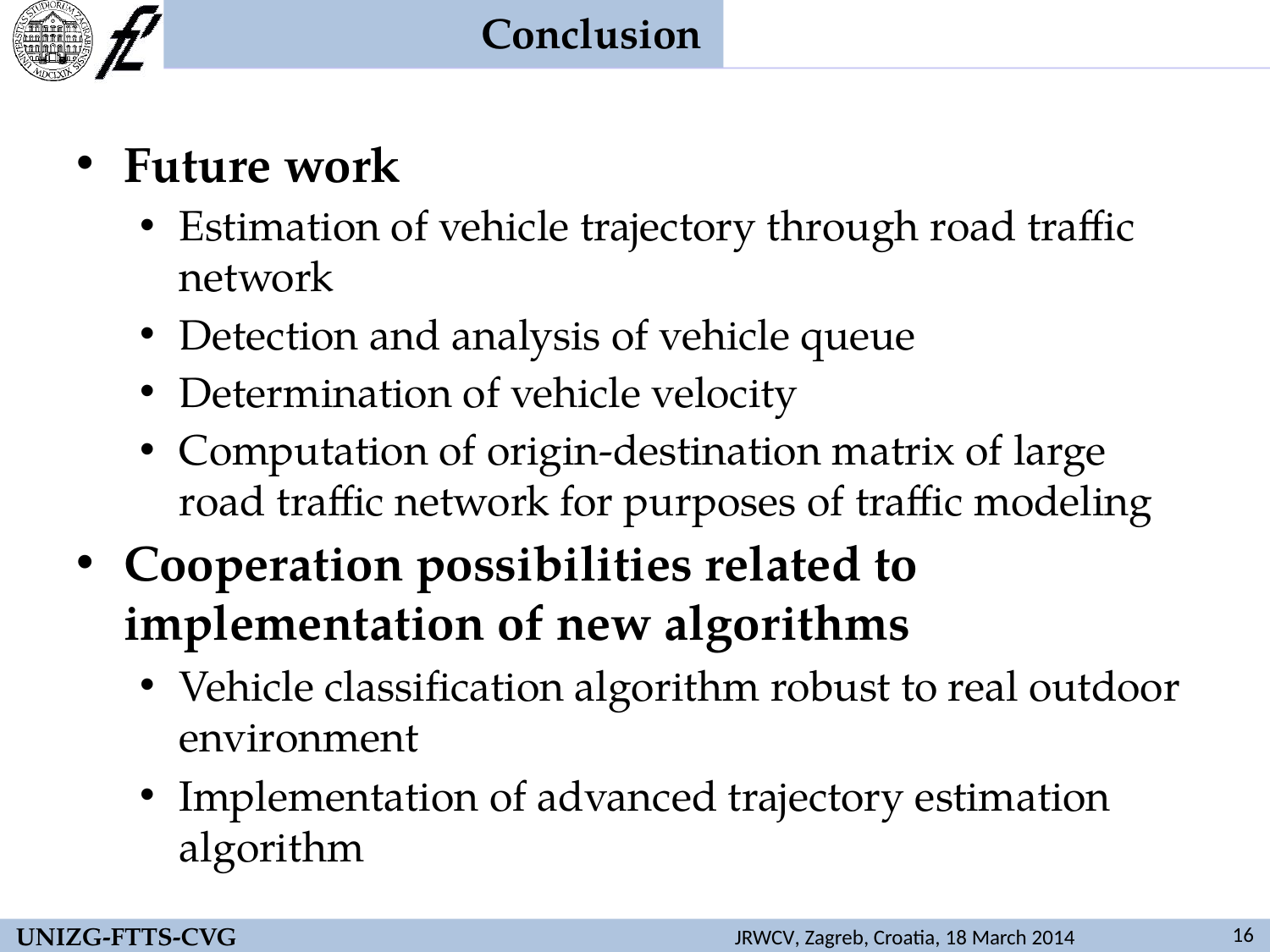

Conclusion
Future work
Estimation of vehicle trajectory through road traffic network
Detection and analysis of vehicle queue
Determination of vehicle velocity
Computation of origin-destination matrix of large road traffic network for purposes of traffic modeling
Cooperation possibilities related to implementation of new algorithms
Vehicle classification algorithm robust to real outdoor environment
Implementation of advanced trajectory estimation algorithm

UNIZG-FTTS-CVG
16
JRWCV, Zagreb, Croatia, 18 March 2014